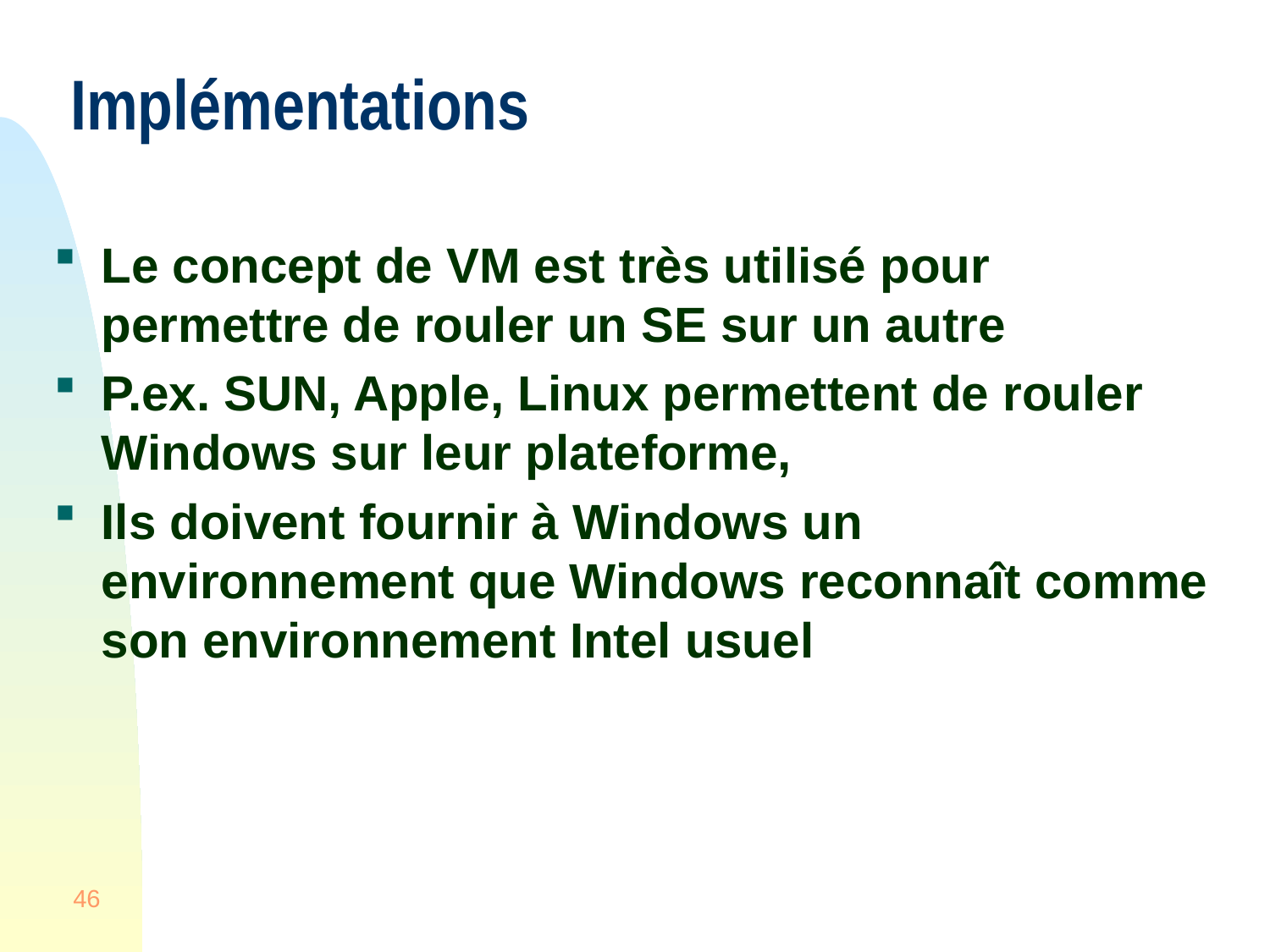

# Implémentations
Le concept de VM est très utilisé pour permettre de rouler un SE sur un autre
P.ex. SUN, Apple, Linux permettent de rouler Windows sur leur plateforme,
Ils doivent fournir à Windows un environnement que Windows reconnaît comme son environnement Intel usuel
46